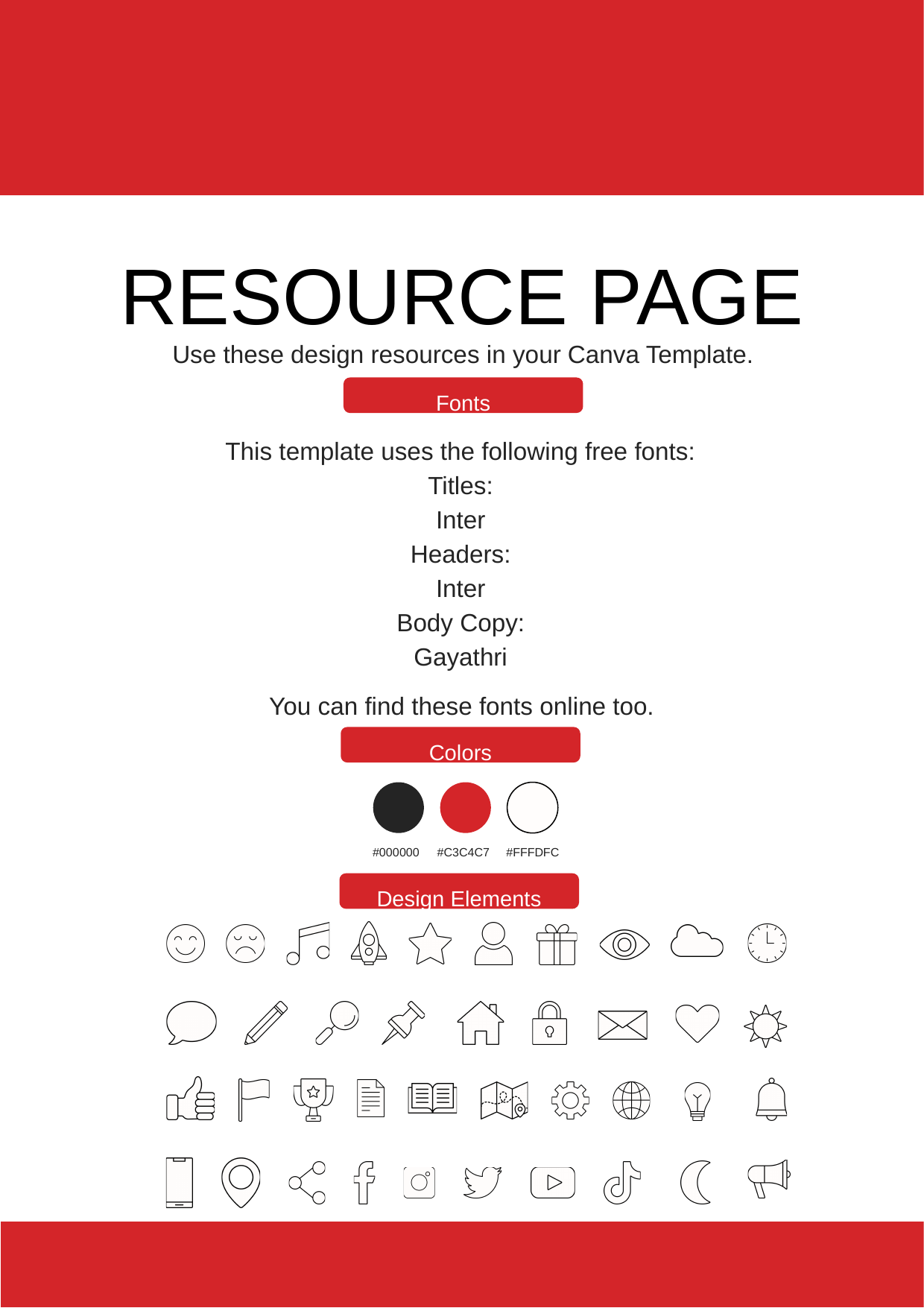

RESOURCE PAGE
Use these design resources in your Canva Template.

Fonts
This template uses the following free fonts:
Titles:
Inter
Headers:
Inter
Body Copy:
Gayathri
You can find these fonts online too.

Colors

#000000
#C3C4C7
#FFFDFC

Design Elements